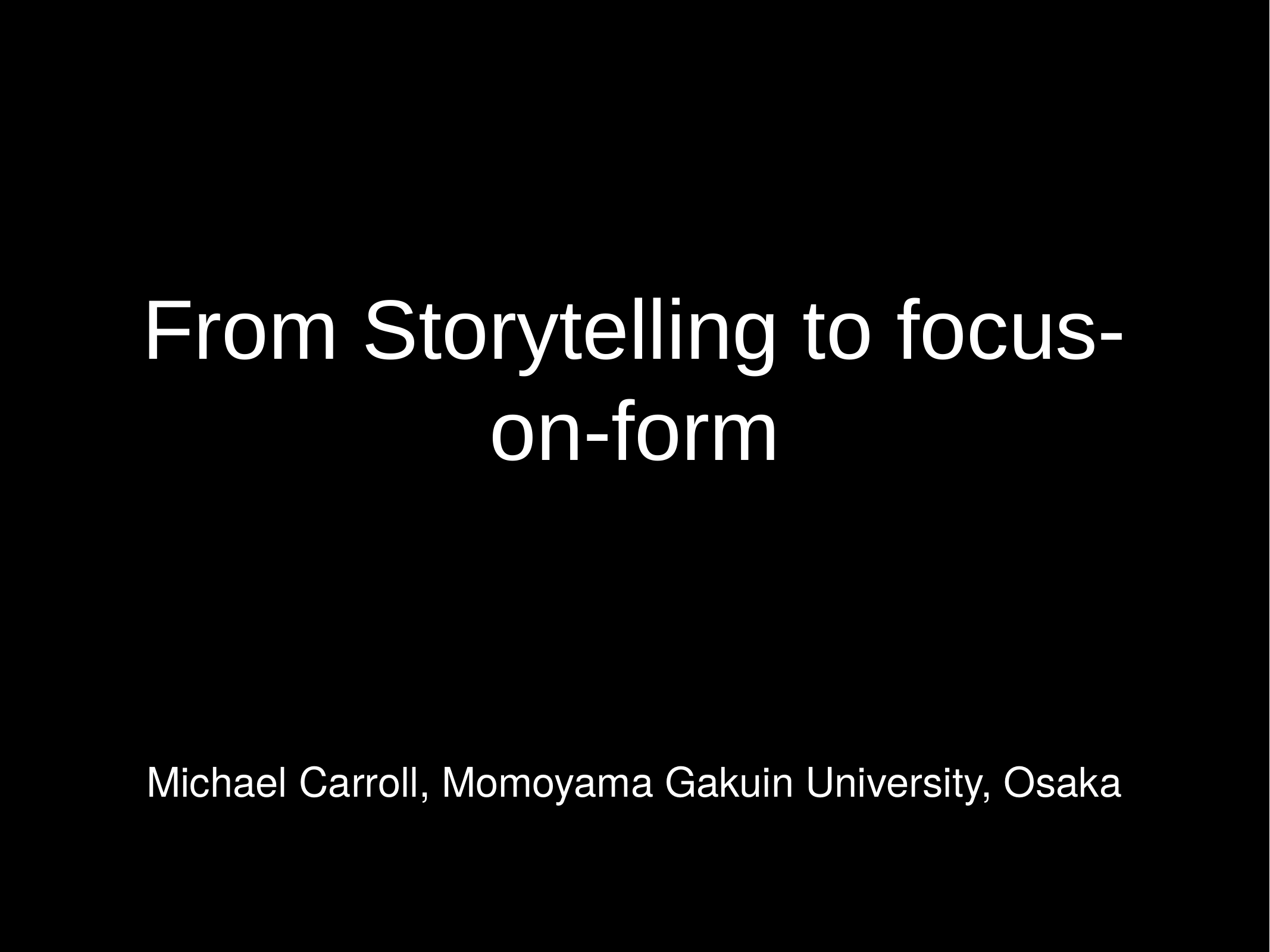

# From Storytelling to focus-on-form
Michael Carroll, Momoyama Gakuin University, Osaka